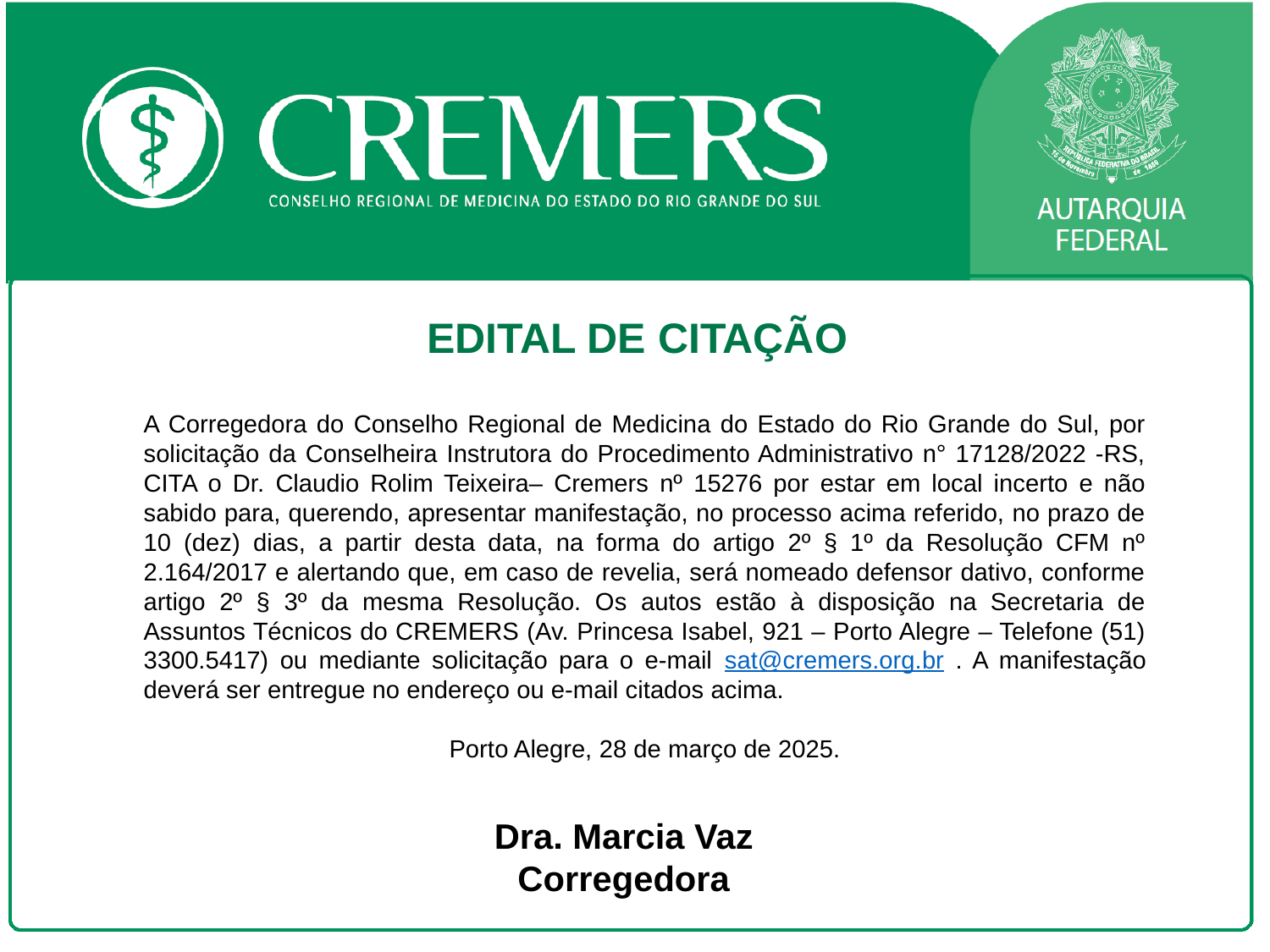

EDITAL DE CITAÇÃO
A Corregedora do Conselho Regional de Medicina do Estado do Rio Grande do Sul, por solicitação da Conselheira Instrutora do Procedimento Administrativo n° 17128/2022 -RS, CITA o Dr. Claudio Rolim Teixeira– Cremers nº 15276 por estar em local incerto e não sabido para, querendo, apresentar manifestação, no processo acima referido, no prazo de 10 (dez) dias, a partir desta data, na forma do artigo 2º § 1º da Resolução CFM nº 2.164/2017 e alertando que, em caso de revelia, será nomeado defensor dativo, conforme artigo 2º § 3º da mesma Resolução. Os autos estão à disposição na Secretaria de Assuntos Técnicos do CREMERS (Av. Princesa Isabel, 921 – Porto Alegre – Telefone (51) 3300.5417) ou mediante solicitação para o e-mail sat@cremers.org.br . A manifestação deverá ser entregue no endereço ou e-mail citados acima.

Porto Alegre, 28 de março de 2025.
Dra. Marcia Vaz
Corregedora